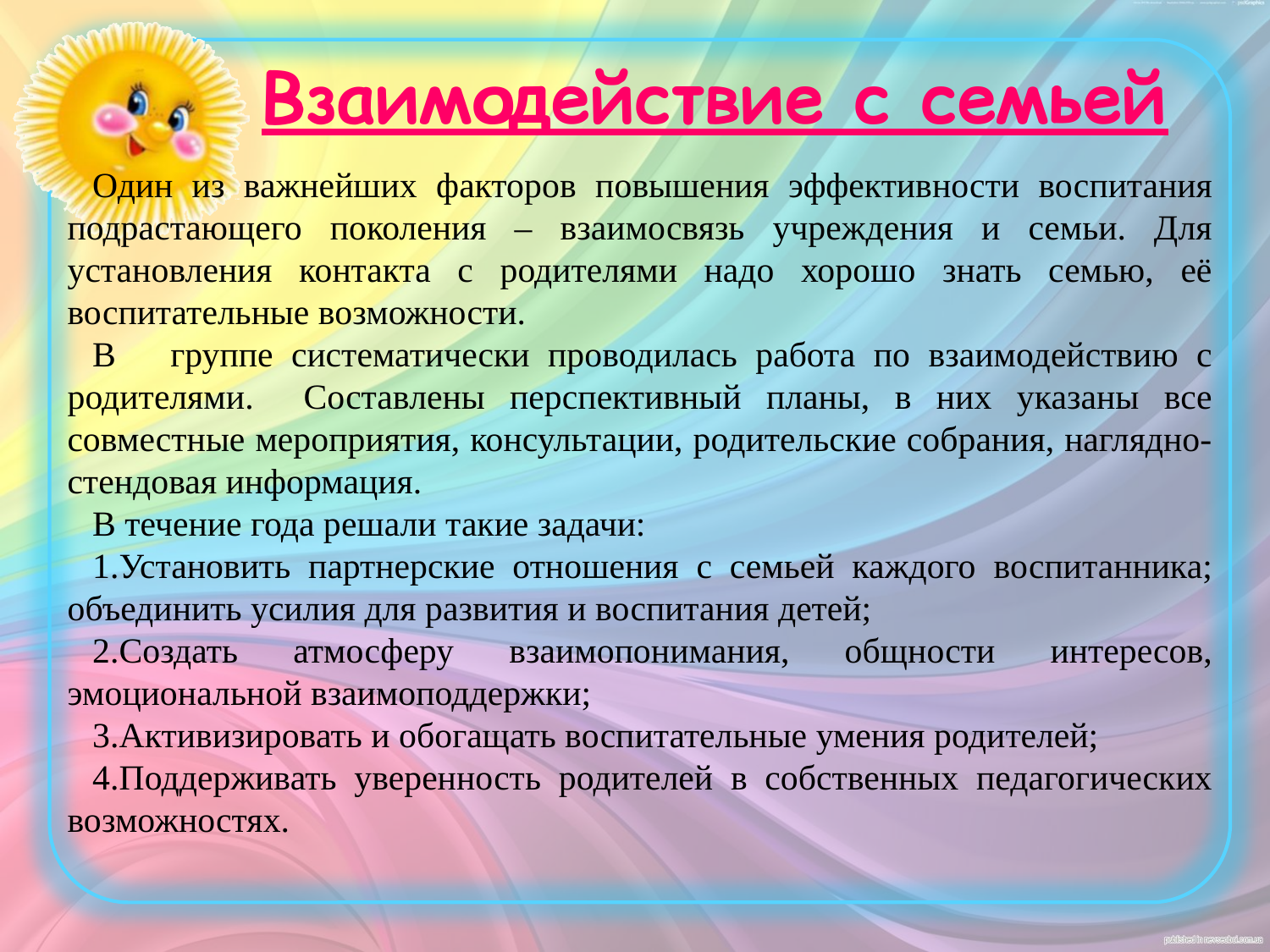

Взаимодействие с семьей
Один из важнейших факторов повышения эффективности воспитания подрастающего поколения – взаимосвязь учреждения и семьи. Для установления контакта с родителями надо хорошо знать семью, её воспитательные возможности.
В   группе систематически проводилась работа по взаимодействию с родителями.  Составлены перспективный планы, в них указаны все совместные мероприятия, консультации, родительские собрания, наглядно-стендовая информация.
В течение года решали такие задачи:
1.Установить партнерские отношения с семьей каждого воспитанника; объединить усилия для развития и воспитания детей;
2.Создать атмосферу взаимопонимания, общности интересов, эмоциональной взаимоподдержки;
3.Активизировать и обогащать воспитательные умения родителей;
4.Поддерживать уверенность родителей в собственных педагогических возможностях.